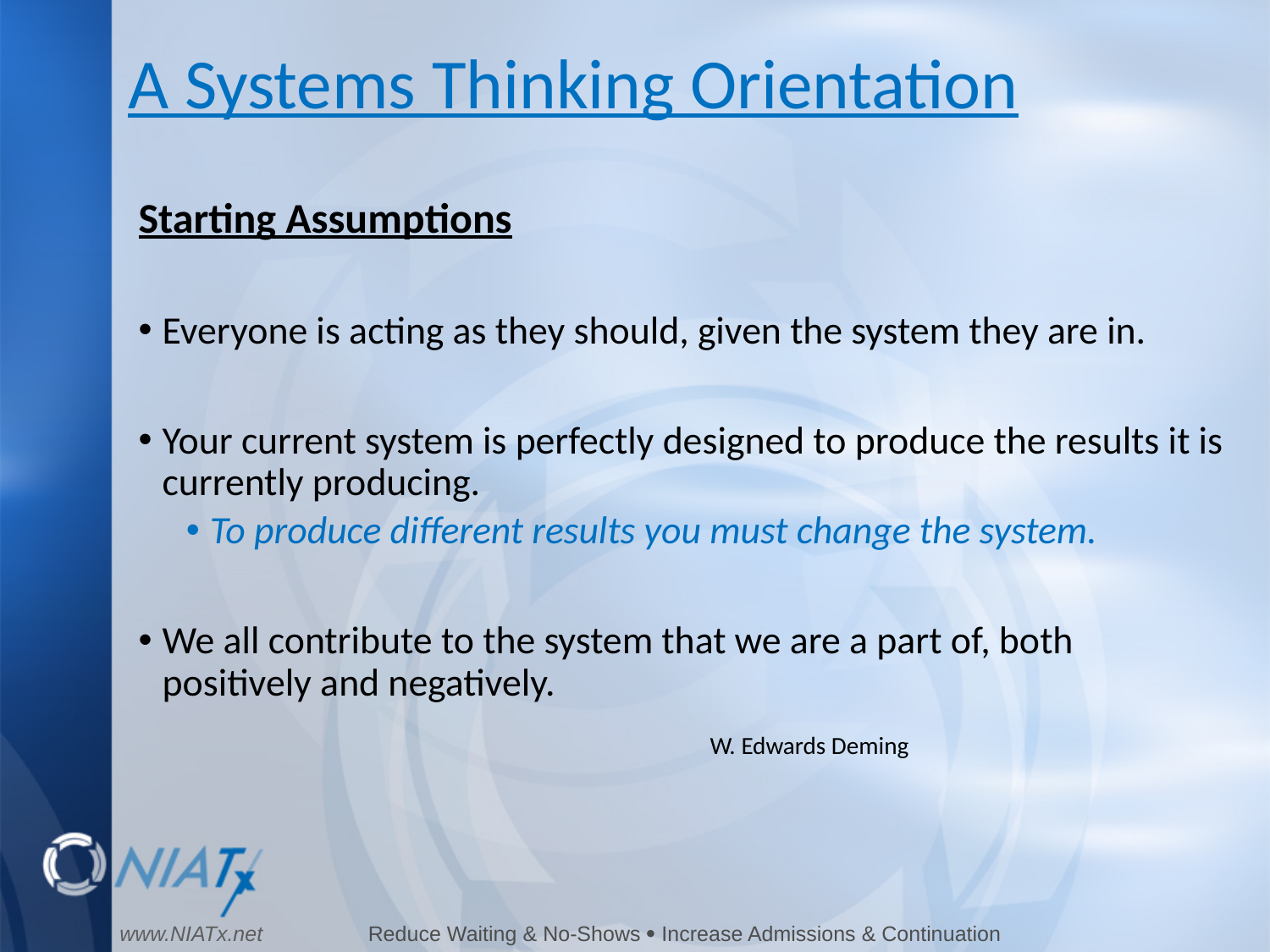

# A Systems Thinking Orientation
Starting Assumptions

Everyone is acting as they should, given the system they are in.

Your current system is perfectly designed to produce the results it is currently producing.
To produce different results you must change the system.

We all contribute to the system that we are a part of, both positively and negatively.
                                                            W. Edwards Deming